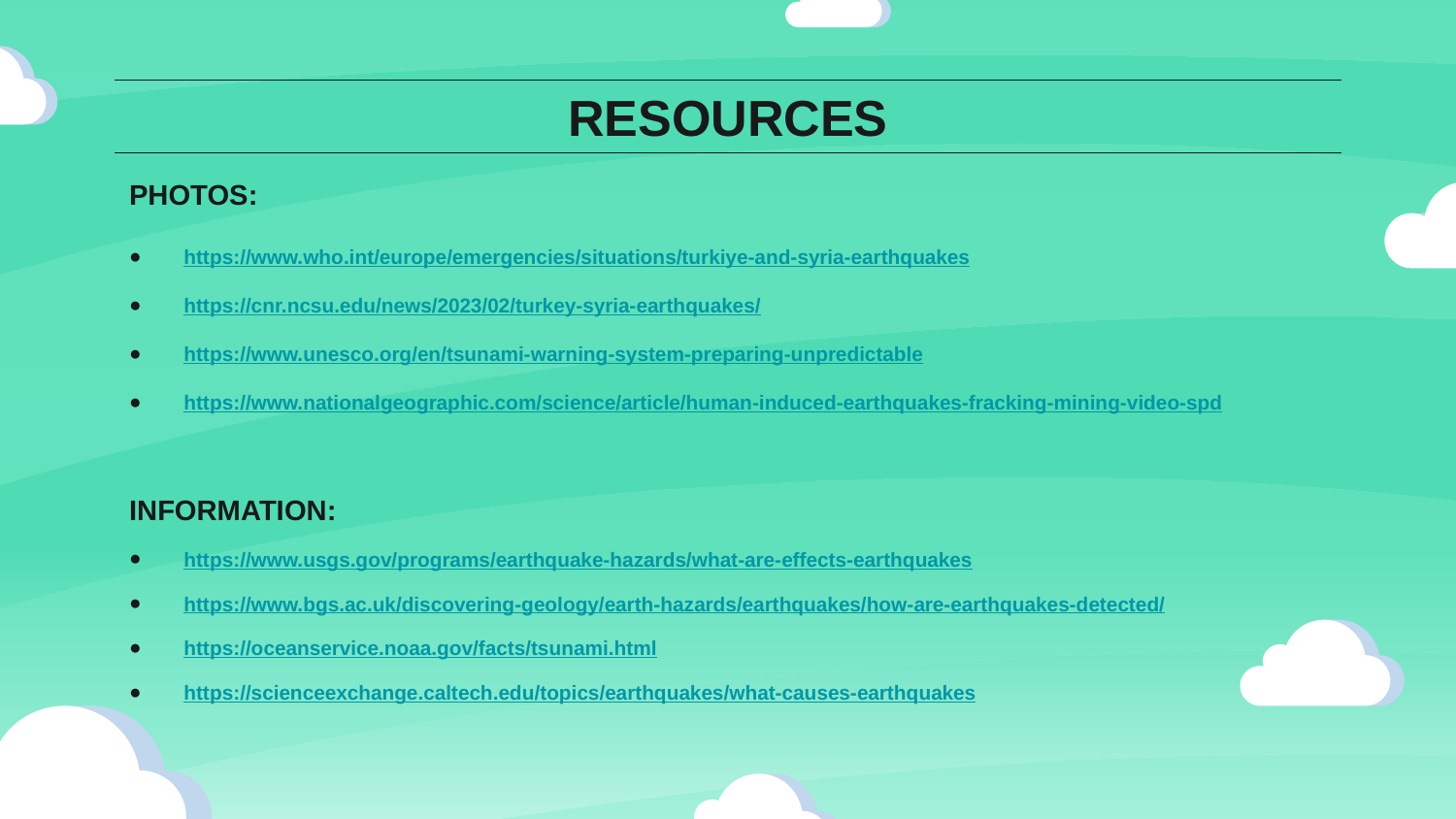

# RESOURCES
PHOTOS:

https://www.who.int/europe/emergencies/situations/turkiye-and-syria-earthquakes

https://cnr.ncsu.edu/news/2023/02/turkey-syria-earthquakes/

https://www.unesco.org/en/tsunami-warning-system-preparing-unpredictable

https://www.nationalgeographic.com/science/article/human-induced-earthquakes-fracking-mining-video-spd

INFORMATION:
https://www.usgs.gov/programs/earthquake-hazards/what-are-effects-earthquakes
https://www.bgs.ac.uk/discovering-geology/earth-hazards/earthquakes/how-are-earthquakes-detected/
https://oceanservice.noaa.gov/facts/tsunami.html
https://scienceexchange.caltech.edu/topics/earthquakes/what-causes-earthquakes